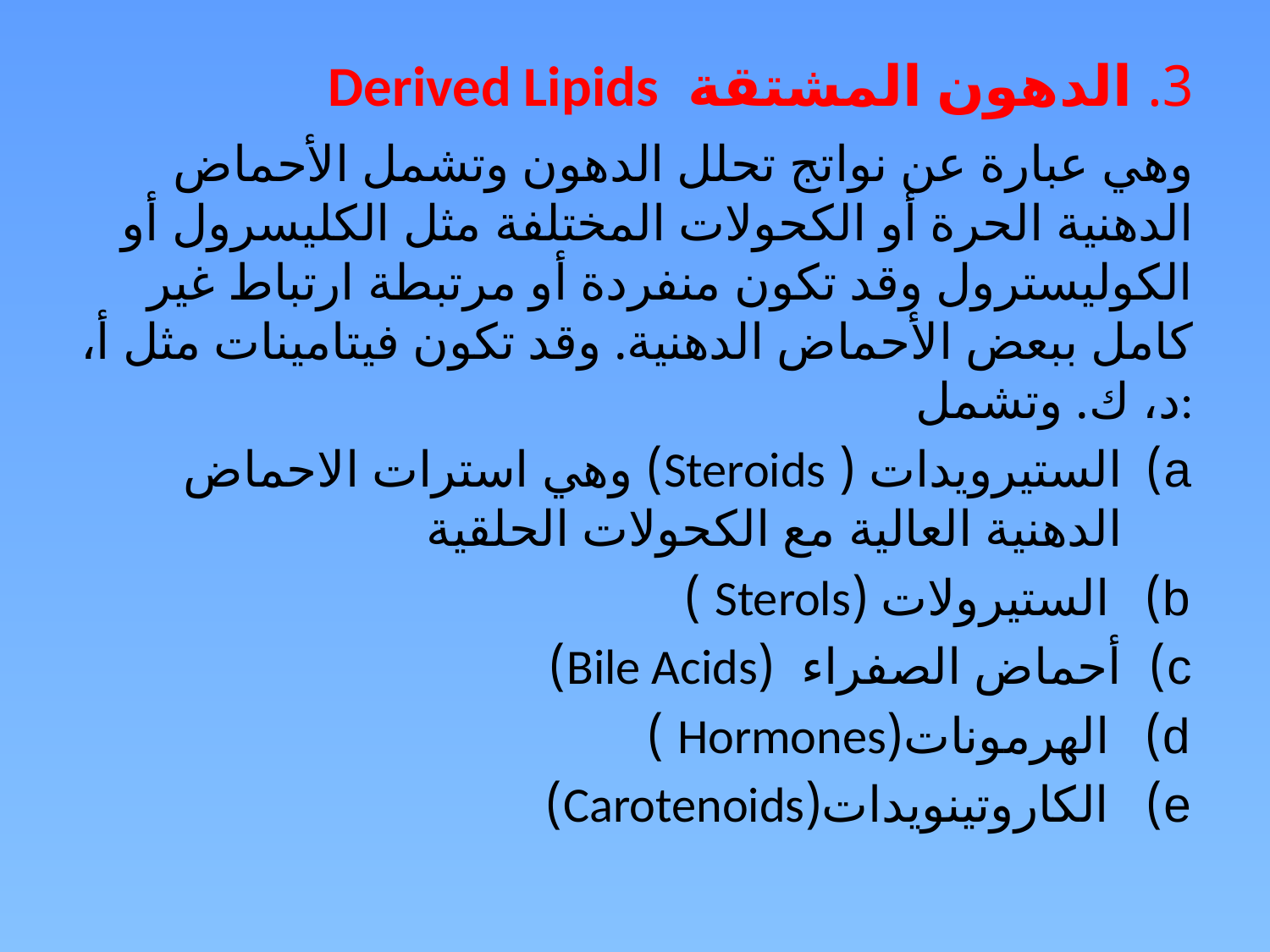

# 3. الدهون المشتقة  Derived Lipids
وهي عبارة عن نواتج تحلل الدهون وتشمل الأحماض الدهنية الحرة أو الكحولات المختلفة مثل الكليسرول أو الكوليسترول وقد تكون منفردة أو مرتبطة ارتباط غير كامل ببعض الأحماض الدهنية. وقد تكون فيتامينات مثل أ، د، ك. وتشمل:
الستيرويدات ( Steroids) وهي استرات الاحماض الدهنية العالية مع الكحولات الحلقية
 الستيرولات (Sterols )
أحماض الصفراء  (Bile Acids)
 الهرمونات(Hormones )
 الكاروتينويدات(Carotenoids)